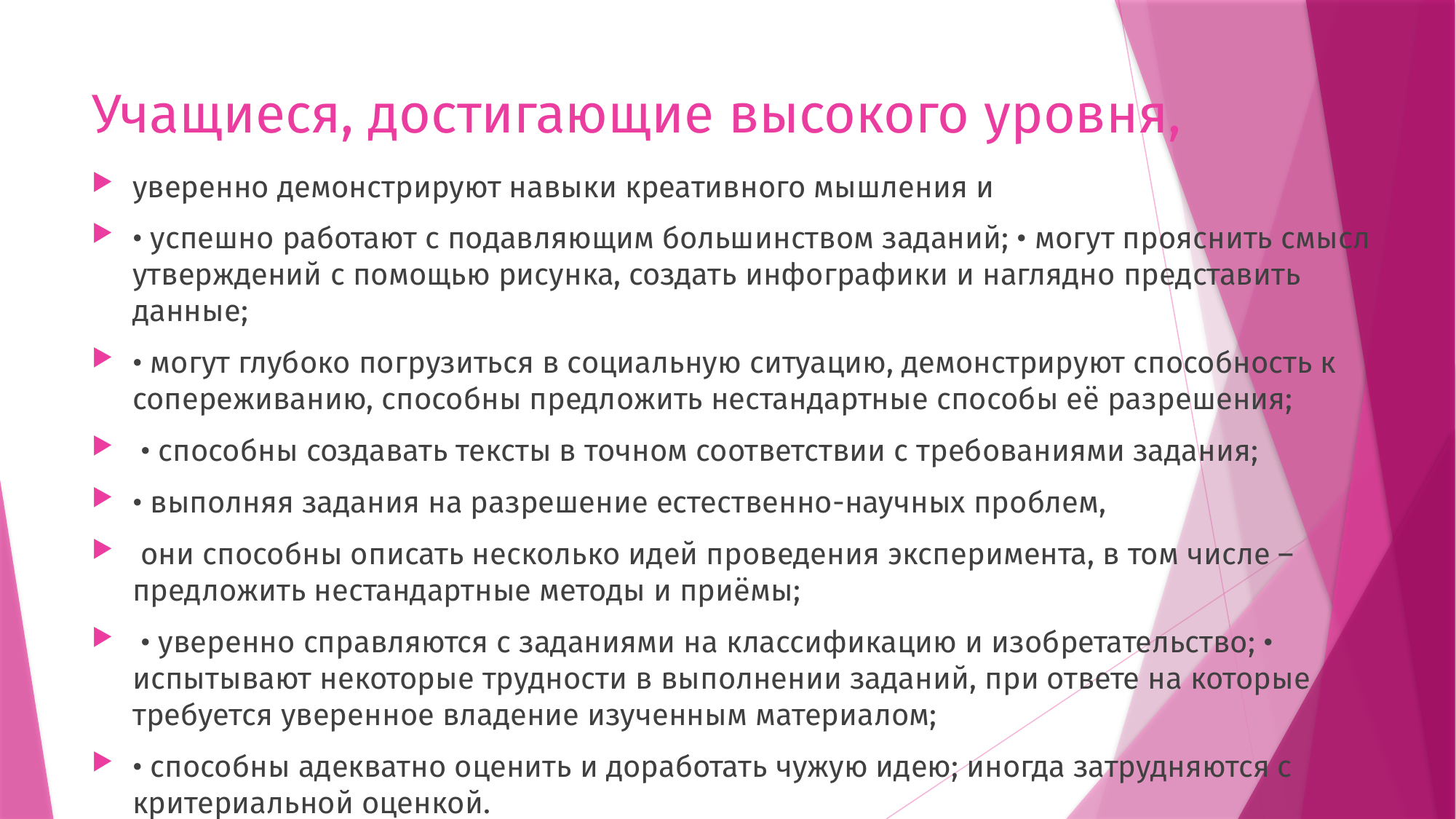

# Учащиеся, достигающие высокого уровня,
уверенно демонстрируют навыки креативного мышления и
• успешно работают с подавляющим большинством заданий; • могут прояснить смысл утверждений с помощью рисунка, создать инфографики и наглядно представить данные;
• могут глубоко погрузиться в социальную ситуацию, демонстрируют способность к сопереживанию, способны предложить нестандартные способы её разрешения;
 • способны создавать тексты в точном соответствии с требованиями задания;
• выполняя задания на разрешение естественно-научных проблем,
 они способны описать несколько идей проведения эксперимента, в том числе – предложить нестандартные методы и приёмы;
 • уверенно справляются с заданиями на классификацию и изобретательство; • испытывают некоторые трудности в выполнении заданий, при ответе на которые требуется уверенное владение изученным материалом;
• способны адекватно оценить и доработать чужую идею; иногда затрудняются с критериальной оценкой.